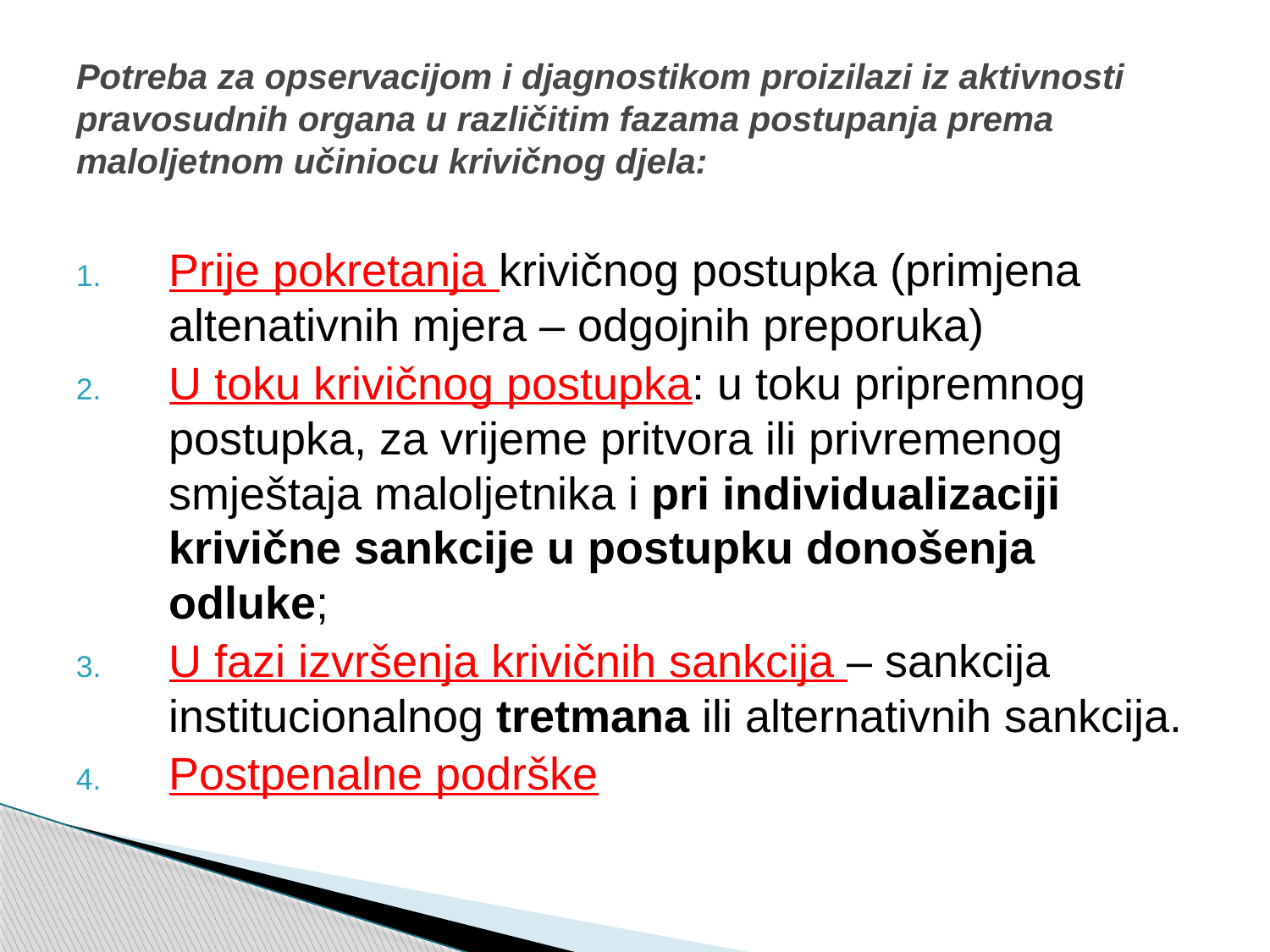

# Potreba za opservacijom i djagnostikom proizilazi iz aktivnosti pravosudnih organa u različitim fazama postupanja prema maloljetnom učiniocu krivičnog djela:

Prije pokretanja krivičnog postupka (primjena altenativnih mjera – odgojnih preporuka)
U toku krivičnog postupka: u toku pripremnog postupka, za vrijeme pritvora ili privremenog  smještaja maloljetnika i pri individualizaciji krivične sankcije u postupku donošenja odluke;
U fazi izvršenja krivičnih sankcija – sankcija institucionalnog tretmana ili alternativnih sankcija.
Postpenalne podrške